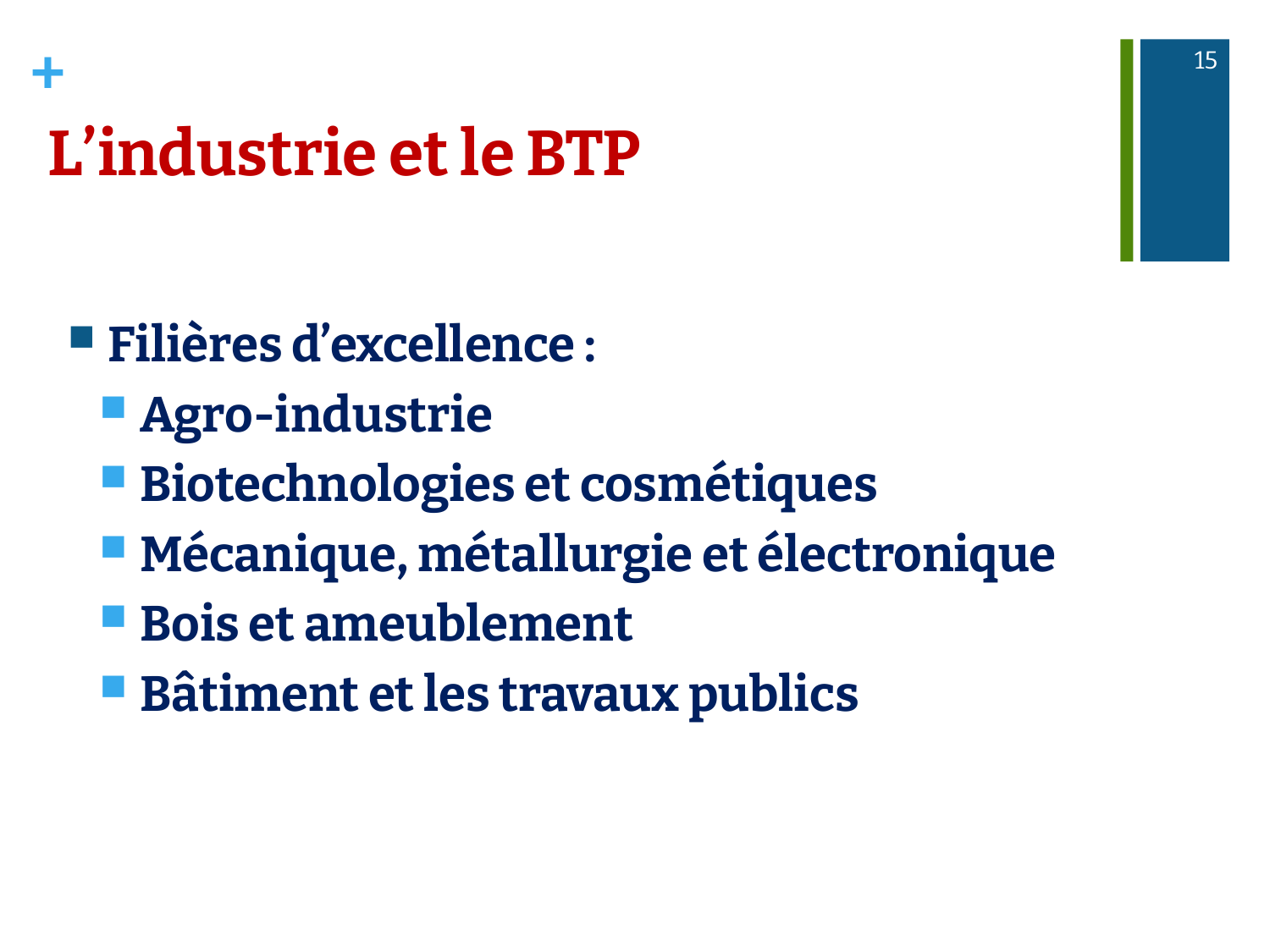

15
# L’industrie et le BTP
 Filières d’excellence :
 Agro-industrie
 Biotechnologies et cosmétiques
 Mécanique, métallurgie et électronique
 Bois et ameublement
 Bâtiment et les travaux publics